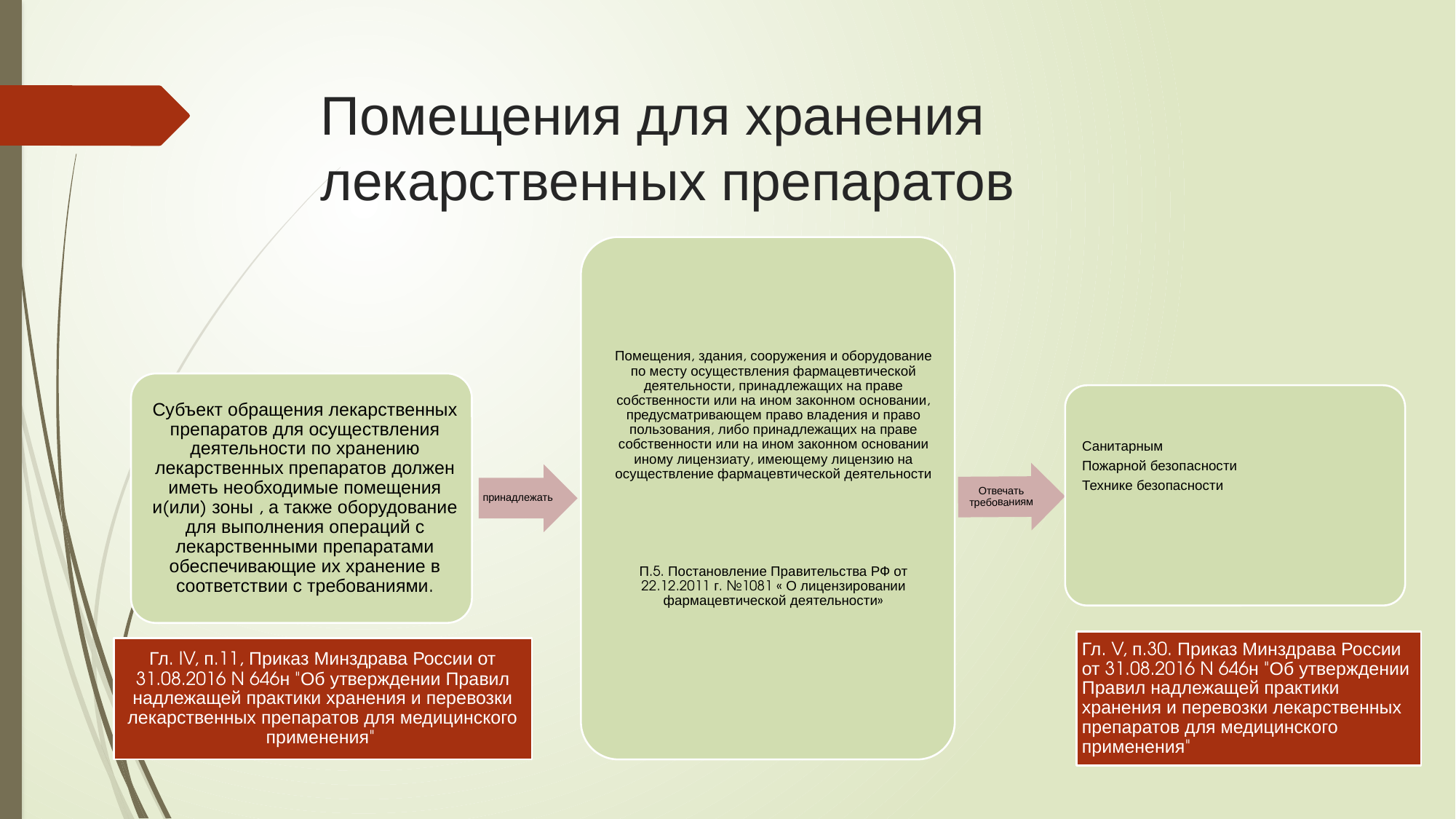

# Помещения для хранения лекарственных препаратов
Субъект обращения лекарственных препаратов для осуществления деятельности по хранению лекарственных препаратов должен иметь необходимые помещения и(или) зоны , а также оборудование для выполнения операций с лекарственными препаратами обеспечивающие их хранение в соответствии с требованиями.
принадлежать
Помещения, здания, сооружения и оборудование по месту осуществления фармацевтической деятельности, принадлежащих на праве собственности или на ином законном основании, предусматривающем право владения и право пользования, либо принадлежащих на праве собственности или на ином законном основании иному лицензиату, имеющему лицензию на осуществление фармацевтической деятельности

П.5. Постановление Правительства РФ от 22.12.2011 г. №1081 « О лицензировании фармацевтической деятельности»

Отвечать требованиям
Санитарным
Пожарной безопасности
Технике безопасности

Гл. V, п.30. Приказ Минздрава России от 31.08.2016 N 646н "Об утверждении Правил надлежащей практики хранения и перевозки лекарственных препаратов для медицинского применения"
Гл. IV, п.11, Приказ Минздрава России от 31.08.2016 N 646н "Об утверждении Правил надлежащей практики хранения и перевозки лекарственных препаратов для медицинского применения"